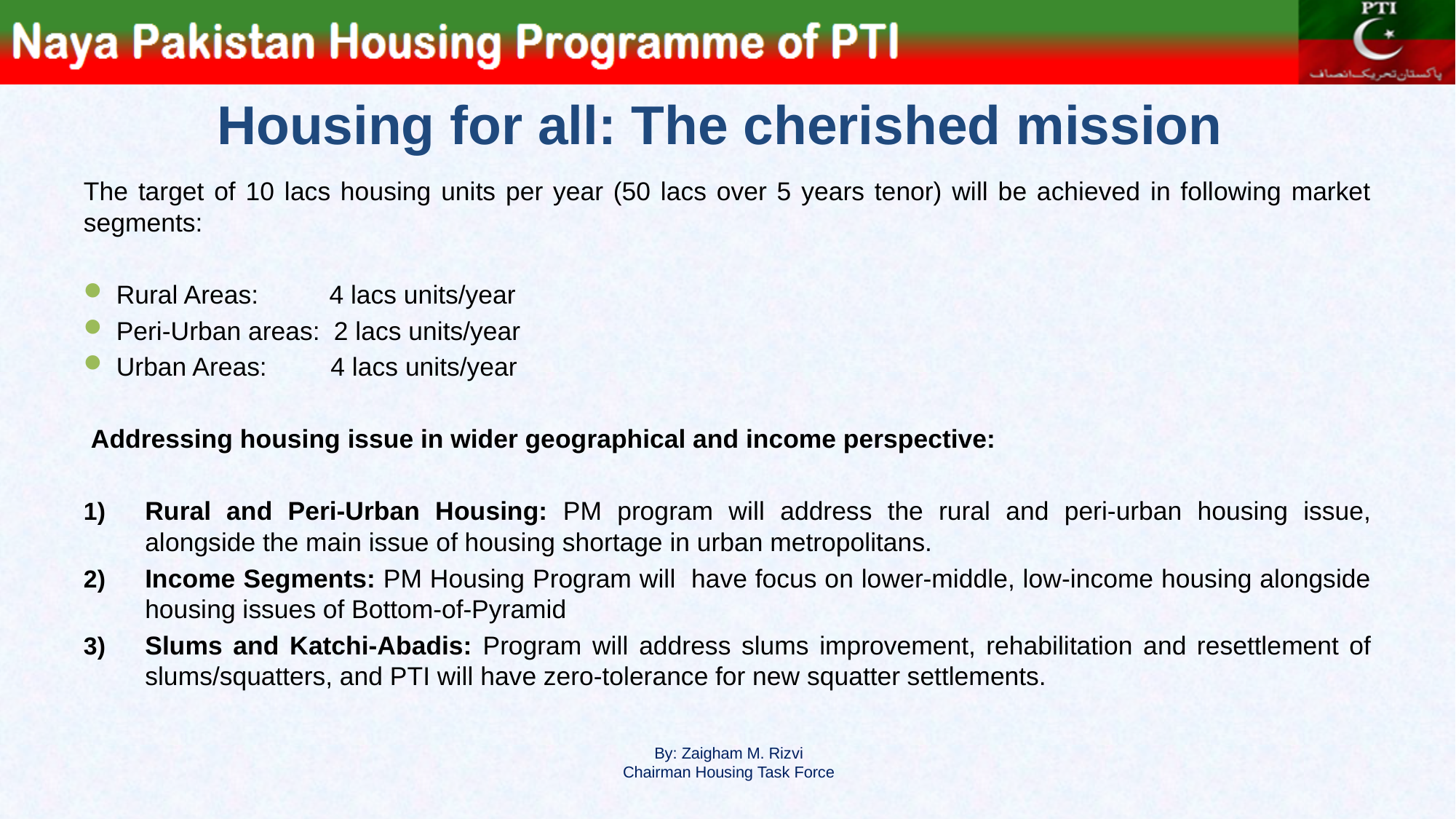

# Housing for all: The cherished mission
The target of 10 lacs housing units per year (50 lacs over 5 years tenor) will be achieved in following market segments:

Rural Areas:          4 lacs units/year
Peri-Urban areas:  2 lacs units/year
Urban Areas:         4 lacs units/year

 Addressing housing issue in wider geographical and income perspective:

Rural and Peri-Urban Housing: PM program will address the rural and peri-urban housing issue, alongside the main issue of housing shortage in urban metropolitans.
Income Segments: PM Housing Program will  have focus on lower-middle, low-income housing alongside housing issues of Bottom-of-Pyramid
Slums and Katchi-Abadis: Program will address slums improvement, rehabilitation and resettlement of slums/squatters, and PTI will have zero-tolerance for new squatter settlements.
By: Zaigham M. Rizvi
Chairman Housing Task Force